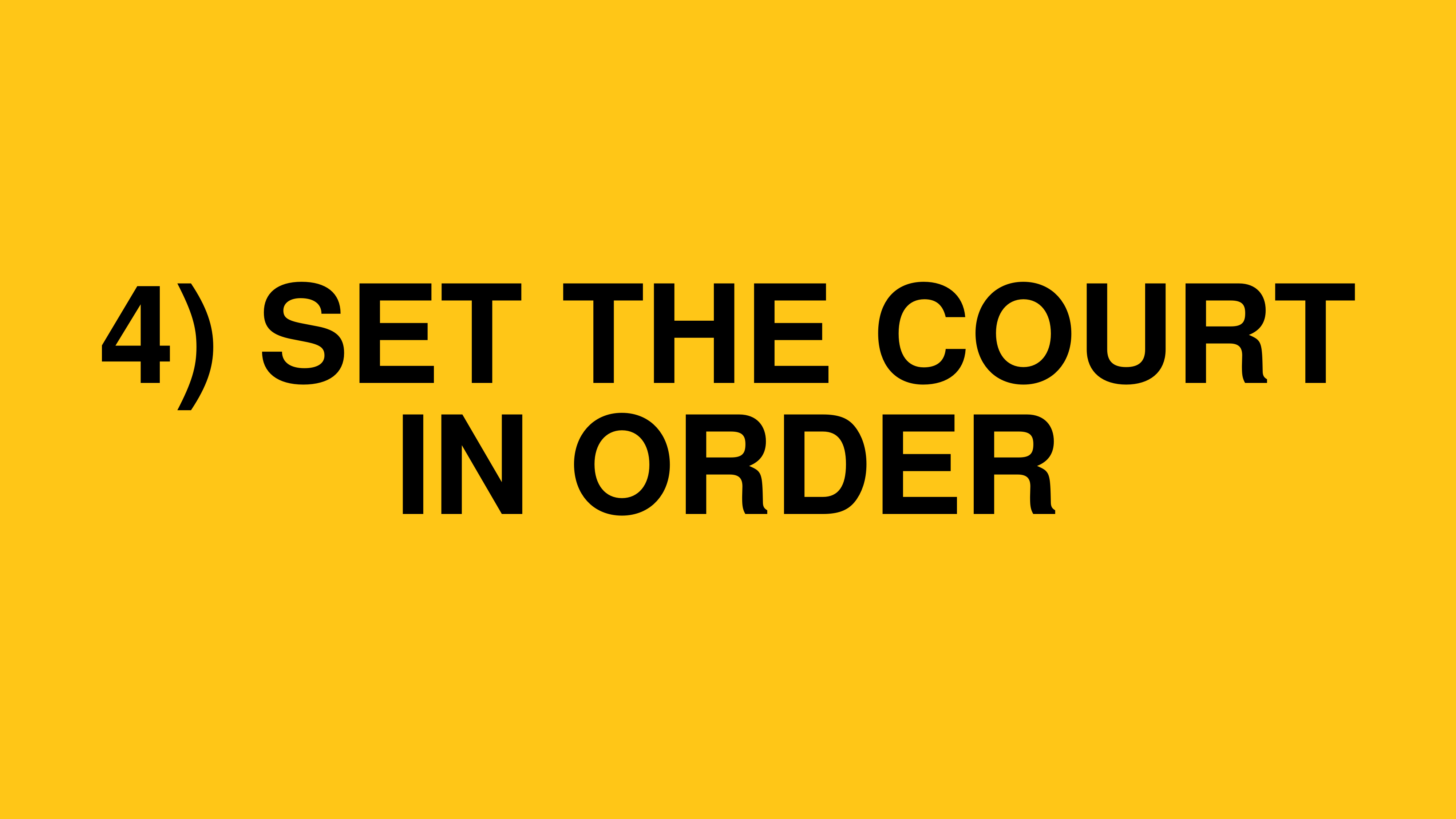

# 4) SET THE COURT IN ORDER